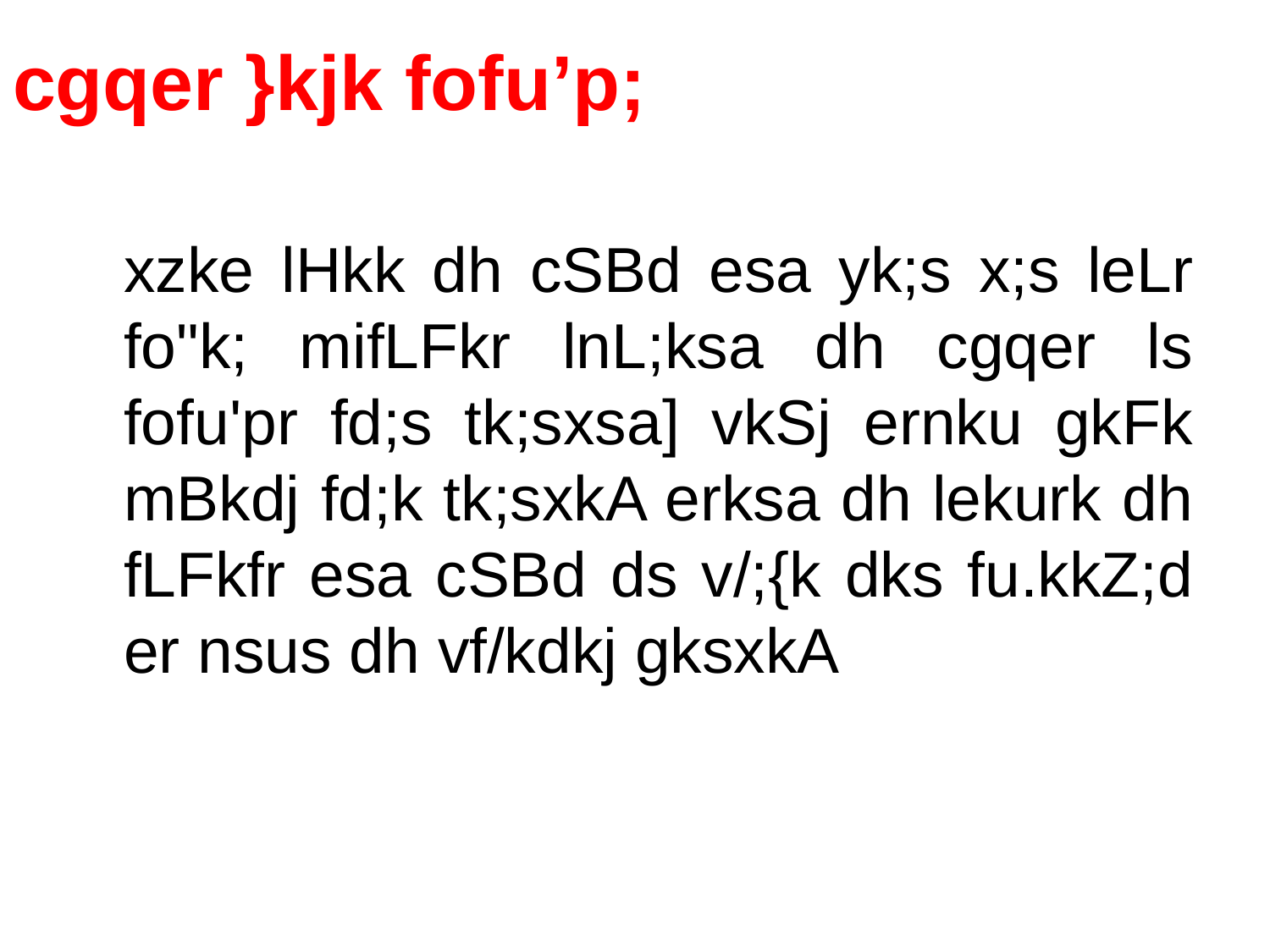

# cgqer }kjk fofu’p;
	xzke lHkk dh cSBd esa yk;s x;s leLr fo"k; mifLFkr lnL;ksa dh cgqer ls fofu'pr fd;s tk;sxsa] vkSj ernku gkFk mBkdj fd;k tk;sxkA erksa dh lekurk dh fLFkfr esa cSBd ds v/;{k dks fu.kkZ;d er nsus dh vf/kdkj gksxkA